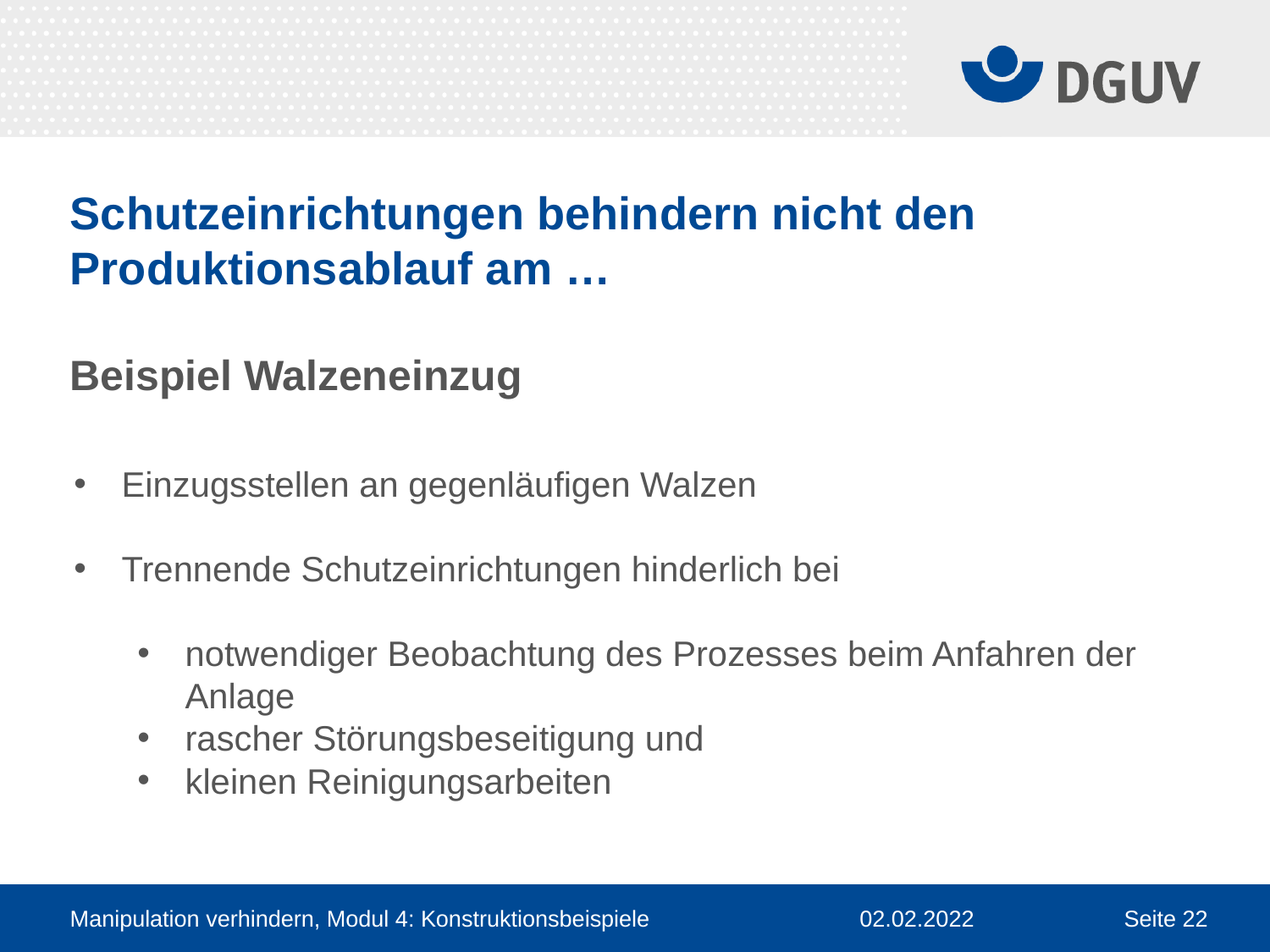

# Schutzeinrichtungen behindern nicht den Produktionsablauf am … Beispiel Walzeneinzug
Einzugsstellen an gegenläufigen Walzen

Trennende Schutzeinrichtungen hinderlich bei

notwendiger Beobachtung des Prozesses beim Anfahren der Anlage
rascher Störungsbeseitigung und
kleinen Reinigungsarbeiten
Manipulation verhindern, Modul 4: Konstruktionsbeispiele
02.02.2022
Seite 22